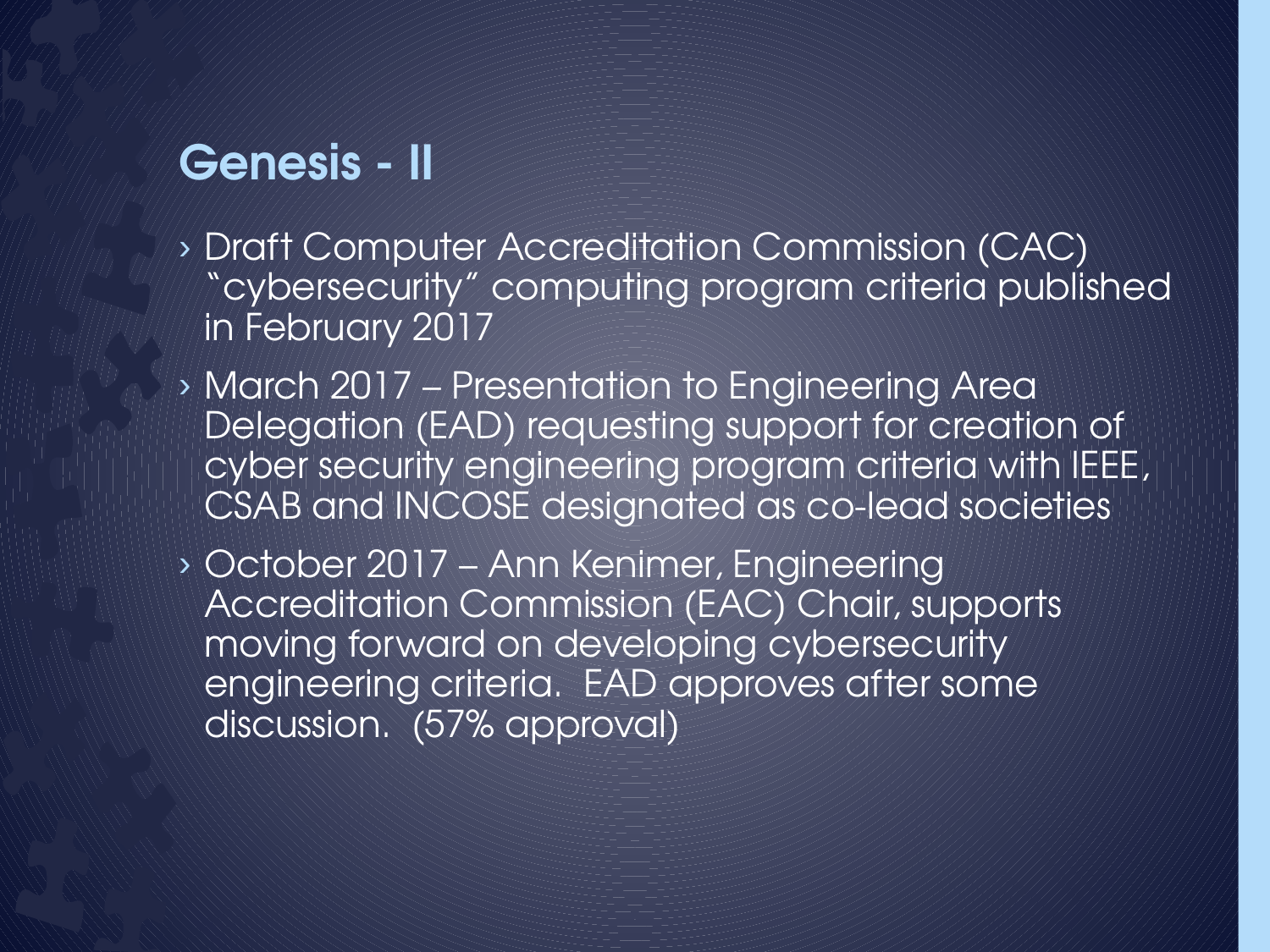

# Genesis - II
Draft Computer Accreditation Commission (CAC) “cybersecurity” computing program criteria published in February 2017
March 2017 – Presentation to Engineering Area Delegation (EAD) requesting support for creation of cyber security engineering program criteria with IEEE, CSAB and INCOSE designated as co-lead societies
October 2017 – Ann Kenimer, Engineering Accreditation Commission (EAC) Chair, supports moving forward on developing cybersecurity engineering criteria.  EAD approves after some discussion.  (57% approval)